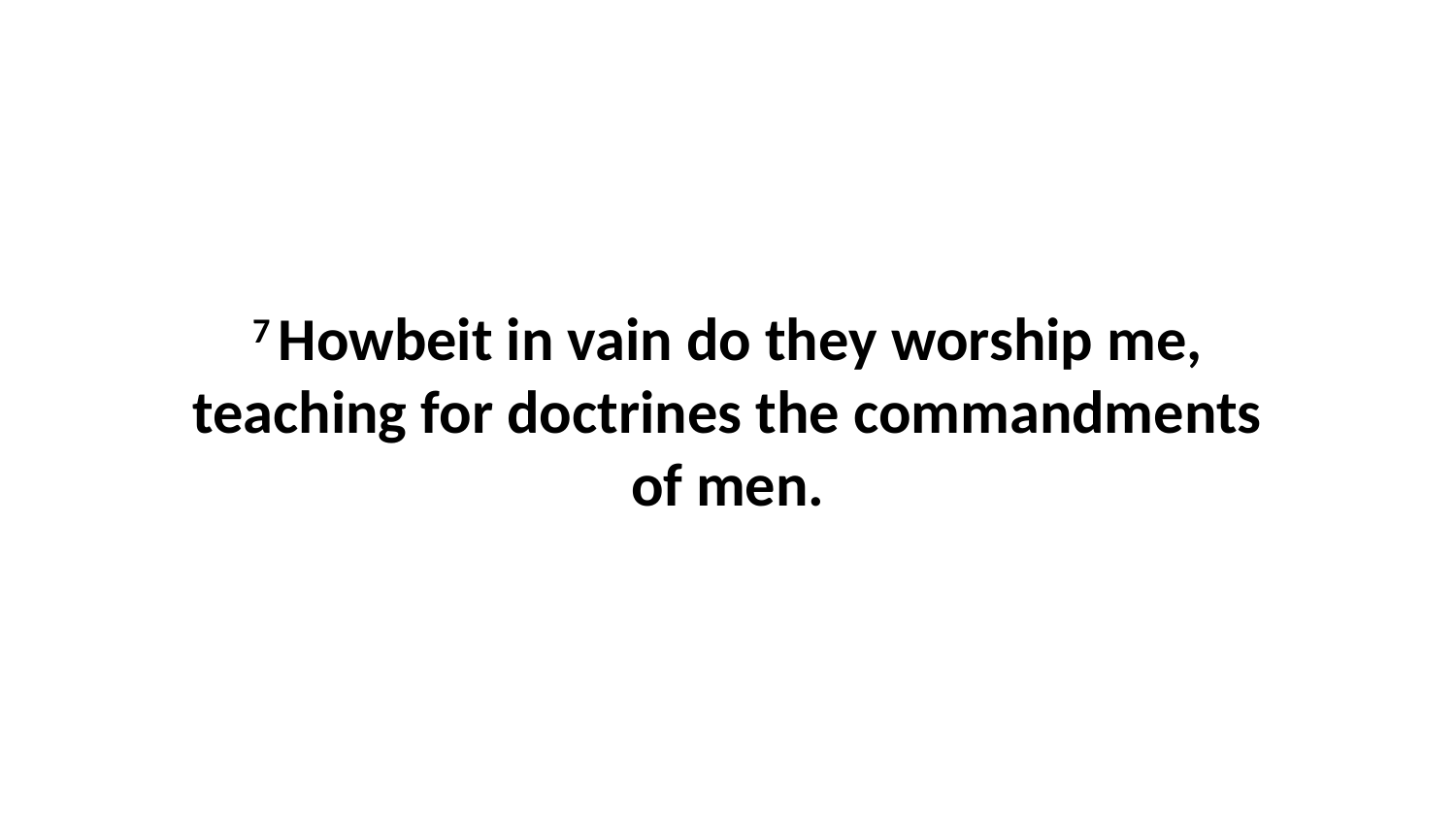

7 Howbeit in vain do they worship me, teaching for doctrines the commandments of men.